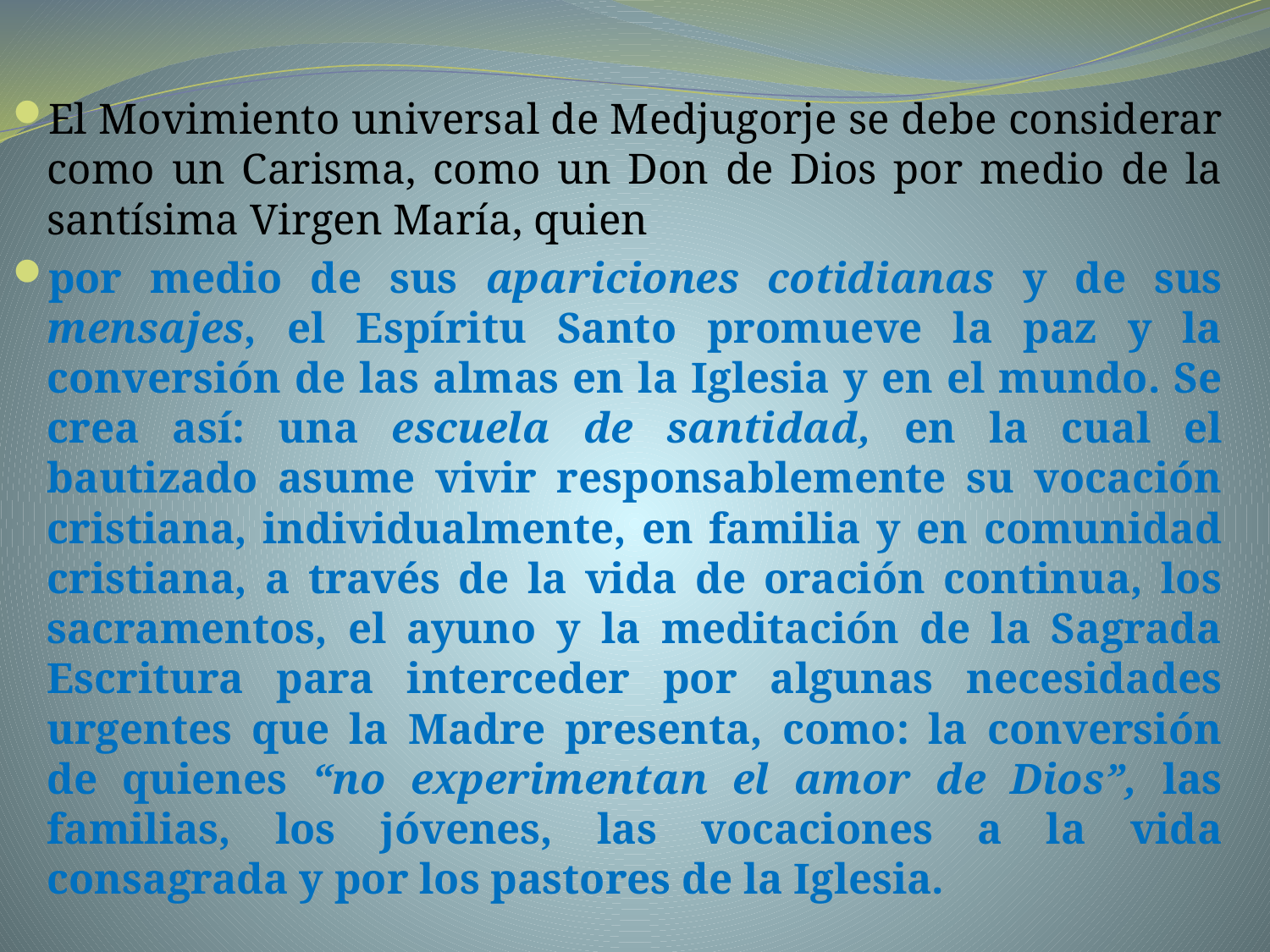

El Movimiento universal de Medjugorje se debe considerar como un Carisma, como un Don de Dios por medio de la santísima Virgen María, quien
por medio de sus apariciones cotidianas y de sus mensajes, el Espíritu Santo promueve la paz y la conversión de las almas en la Iglesia y en el mundo. Se crea así: una escuela de santidad, en la cual el bautizado asume vivir responsablemente su vocación cristiana, individualmente, en familia y en comunidad cristiana, a través de la vida de oración continua, los sacramentos, el ayuno y la meditación de la Sagrada Escritura para interceder por algunas necesidades urgentes que la Madre presenta, como: la conversión de quienes “no experimentan el amor de Dios”, las familias, los jóvenes, las vocaciones a la vida consagrada y por los pastores de la Iglesia.